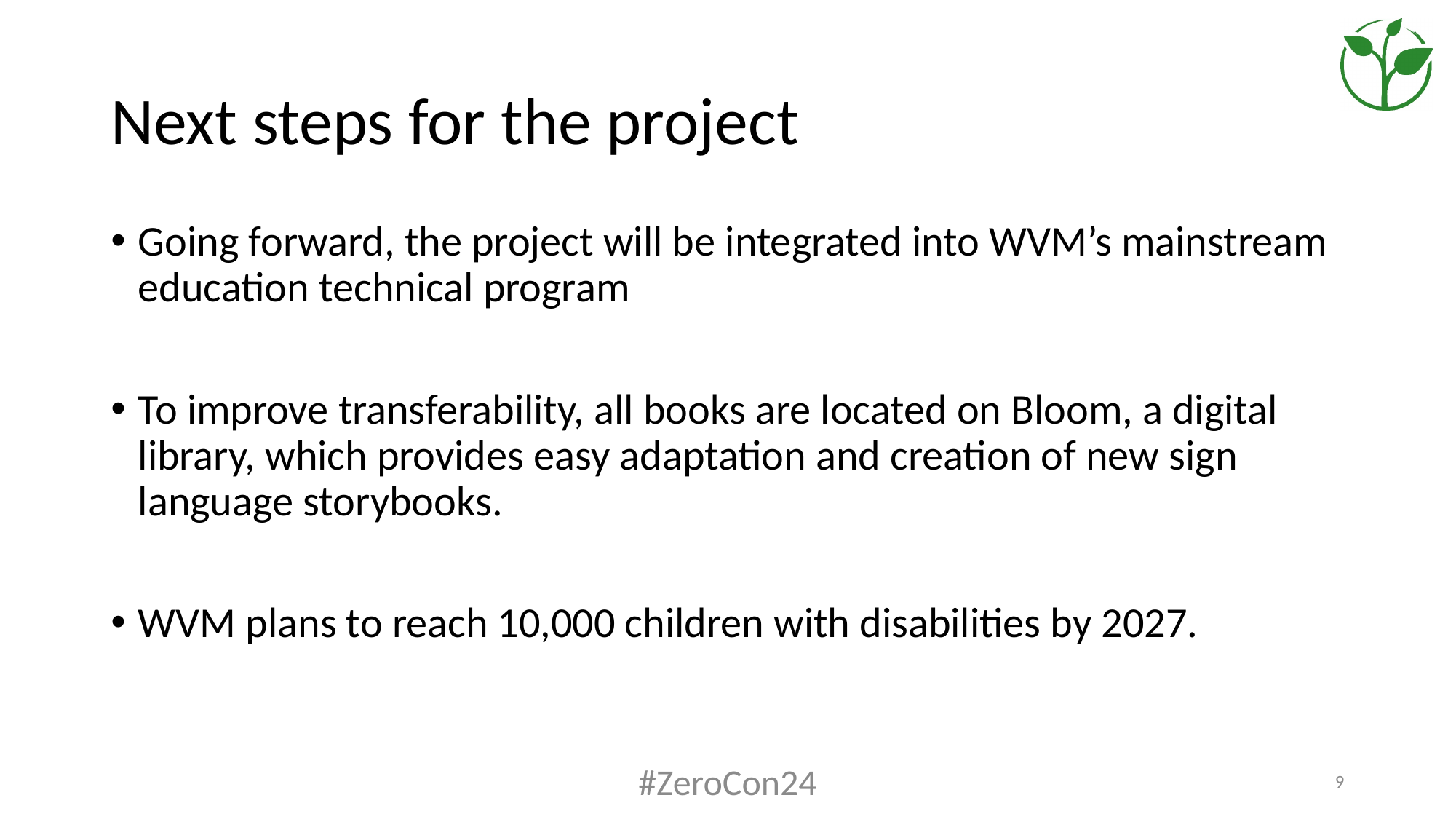

# Next steps for the project
Going forward, the project will be integrated into WVM’s mainstream education technical program

To improve transferability, all books are located on Bloom, a digital library, which provides easy adaptation and creation of new sign language storybooks.

WVM plans to reach 10,000 children with disabilities by 2027.
#ZeroCon24
9